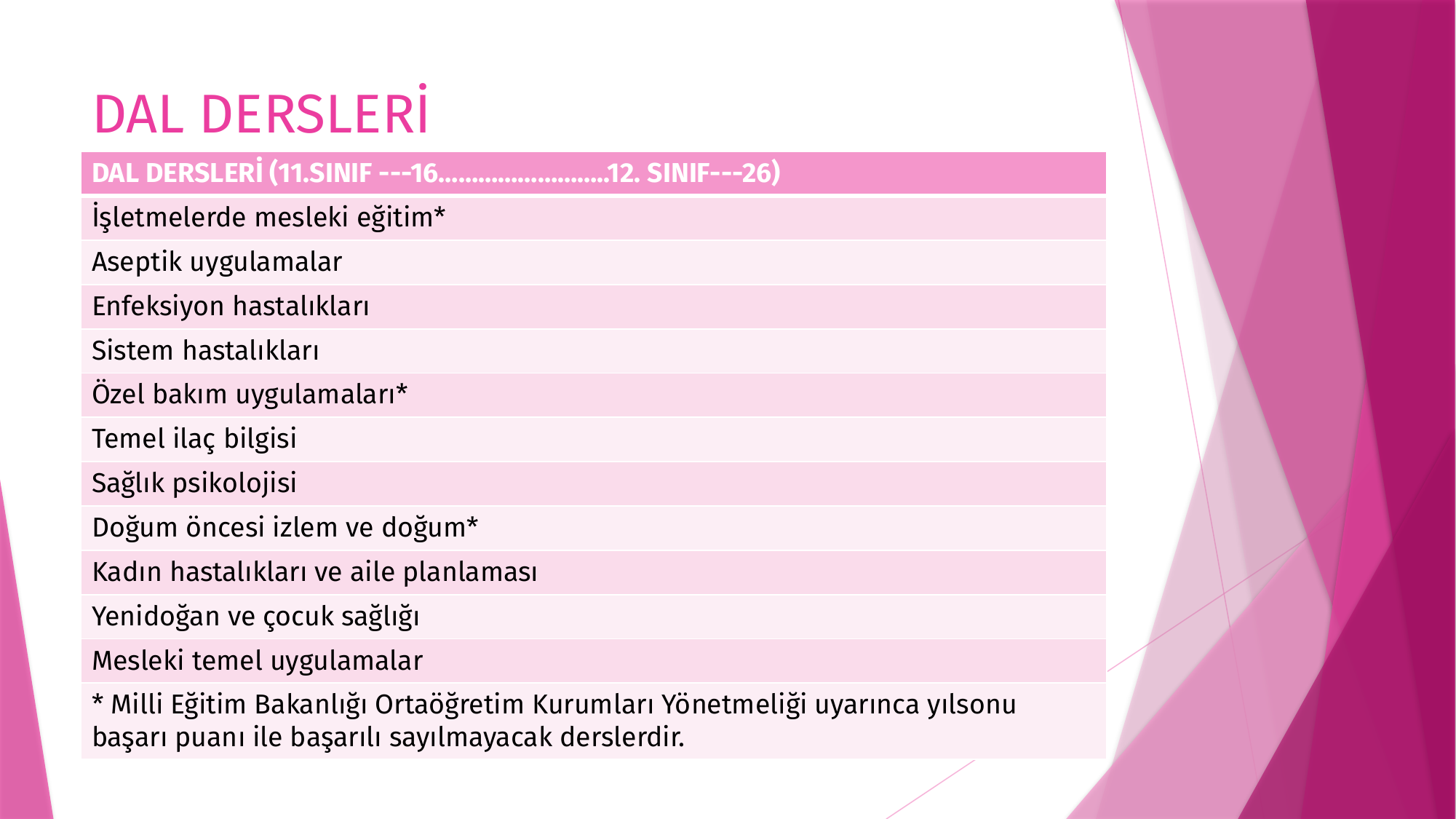

# DAL DERSLERİ
| DAL DERSLERİ (11.SINIF ---16……………………..12. SINIF---26) |
| --- |
| İşletmelerde mesleki eğitim\* |
| Aseptik uygulamalar |
| Enfeksiyon hastalıkları |
| Sistem hastalıkları |
| Özel bakım uygulamaları\* |
| Temel ilaç bilgisi |
| Sağlık psikolojisi |
| Doğum öncesi izlem ve doğum\* |
| Kadın hastalıkları ve aile planlaması |
| Yenidoğan ve çocuk sağlığı |
| Mesleki temel uygulamalar |
| \* Milli Eğitim Bakanlığı Ortaöğretim Kurumları Yönetmeliği uyarınca yılsonu başarı puanı ile başarılı sayılmayacak derslerdir. |